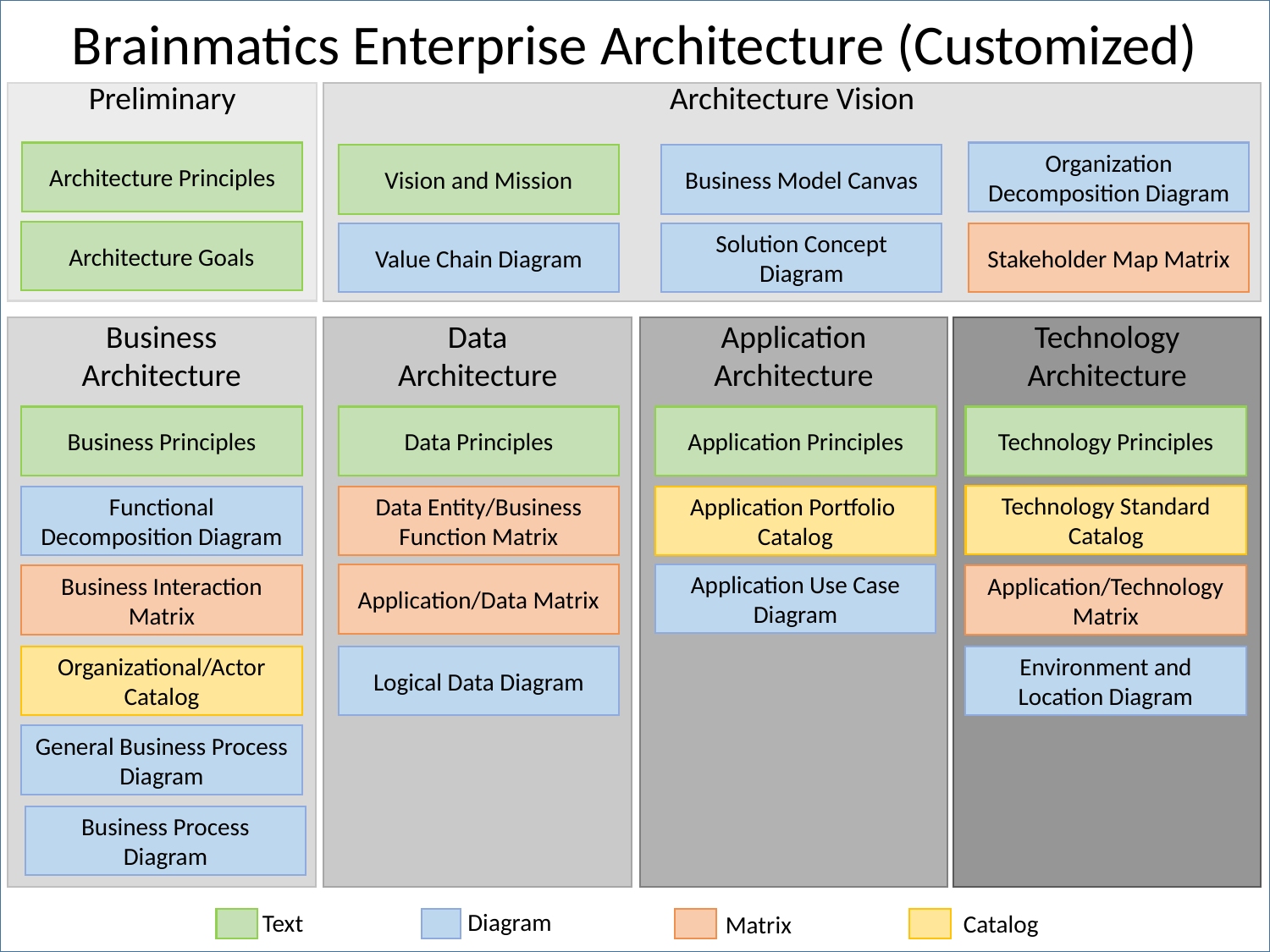

Brainmatics Enterprise Architecture (Customized)
Preliminary

Architecture Vision

Organization Decomposition Diagram
Architecture Principles
Vision and Mission
Business Model Canvas
Architecture Goals
Stakeholder Map Matrix
Solution Concept Diagram
Value Chain Diagram
Application Architecture

Business
Architecture

Data
Architecture

Technology Architecture

Business Principles
Data Principles
Application Principles
Technology Principles
Technology Standard Catalog
Functional Decomposition Diagram
Data Entity/Business Function Matrix
Application Portfolio  Catalog
Application Use Case Diagram
Application/Data Matrix
Application/Technology Matrix
Business Interaction Matrix
Environment and Location Diagram
Logical Data Diagram
Organizational/Actor Catalog
General Business Process Diagram
Business Process Diagram
Diagram
Text
Catalog
Matrix